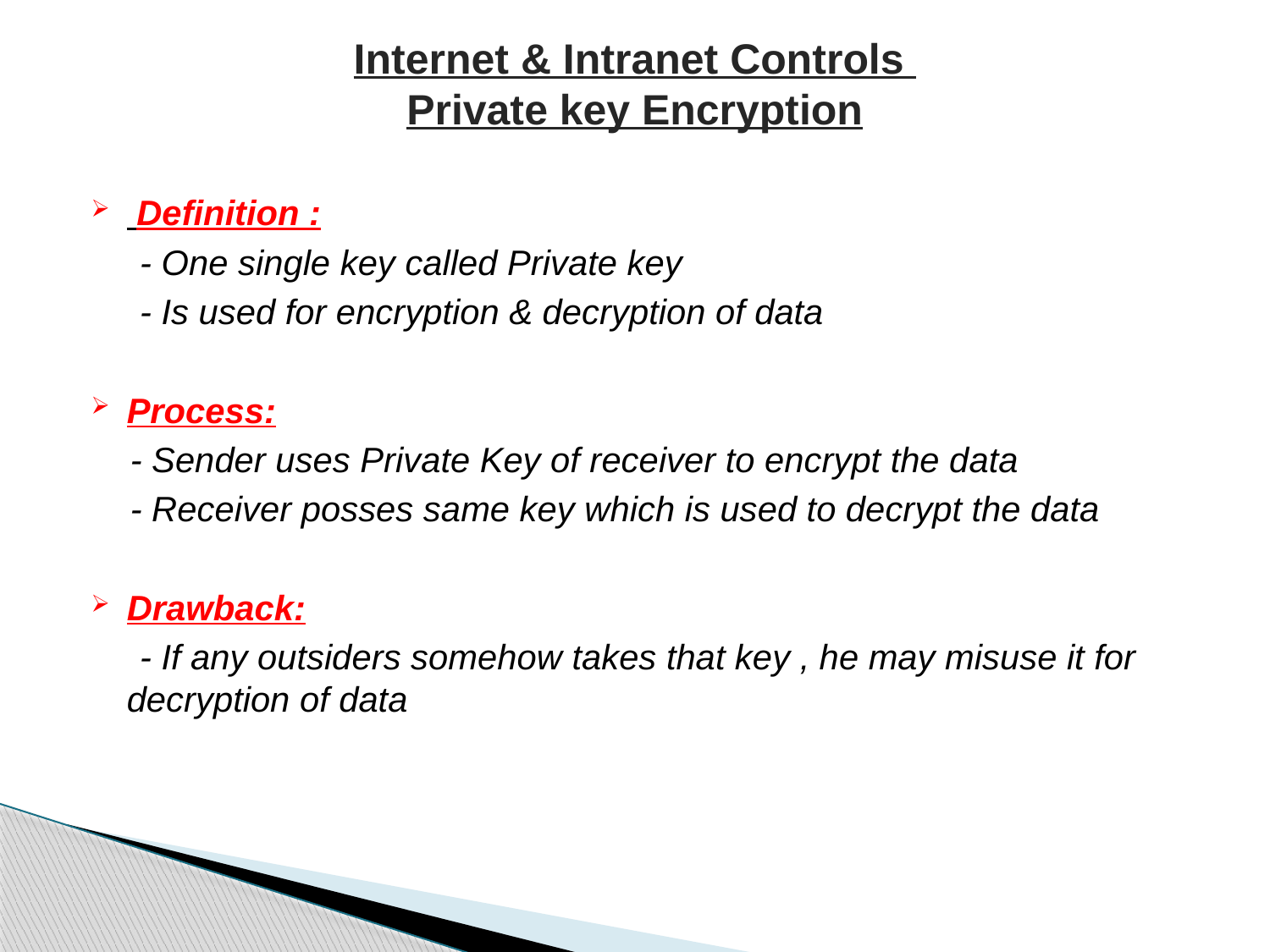

# Internet & Intranet Controls Private key Encryption

 Definition :
     - One single key called Private key
     - Is used for encryption & decryption of data

Process:
    - Sender uses Private Key of receiver to encrypt the data
    - Receiver posses same key which is used to decrypt the data

Drawback:
     - If any outsiders somehow takes that key , he may misuse it for decryption of data